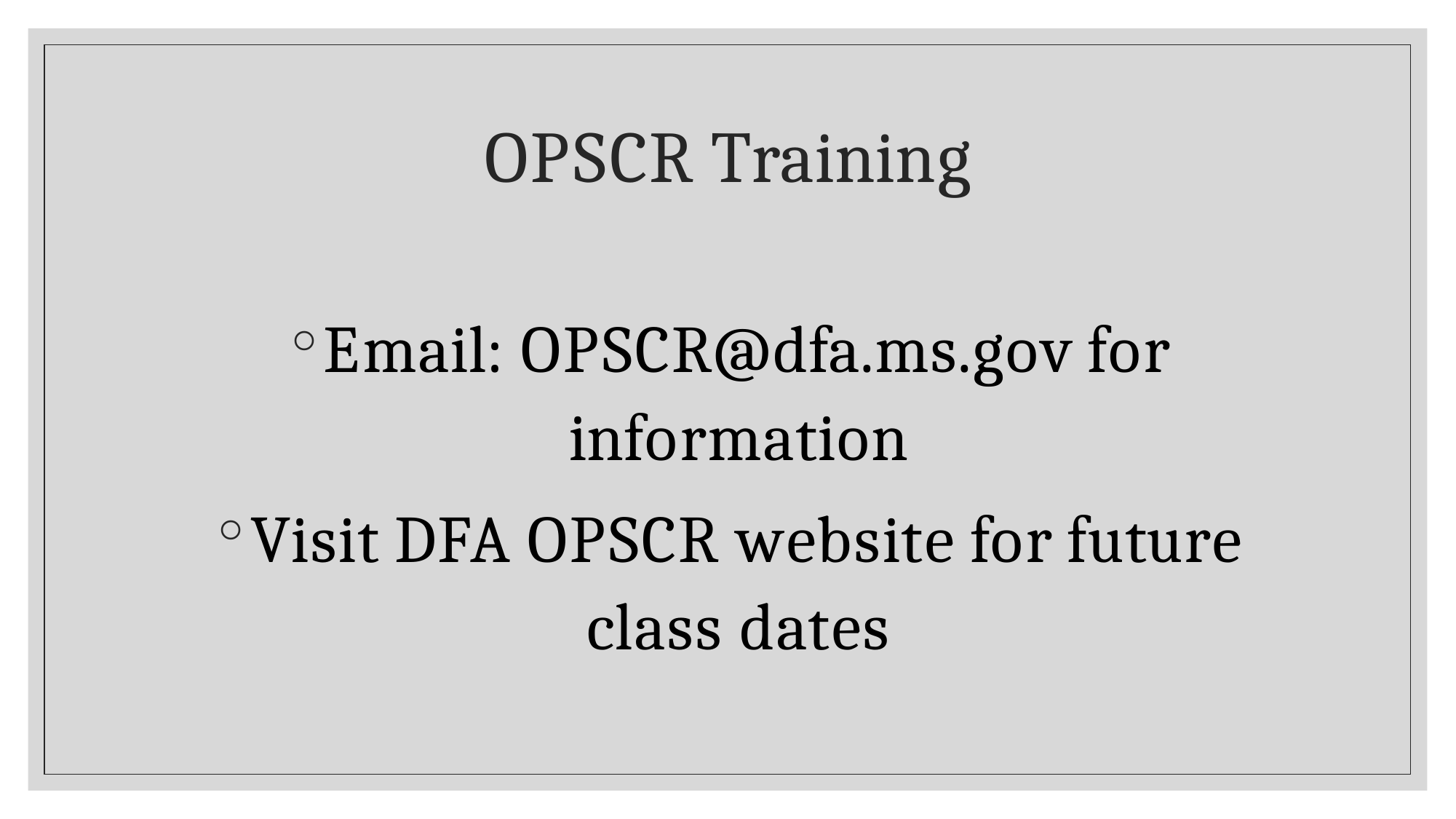

# OPSCR Training

Email: OPSCR@dfa.ms.gov for information
Visit DFA OPSCR website for future class dates